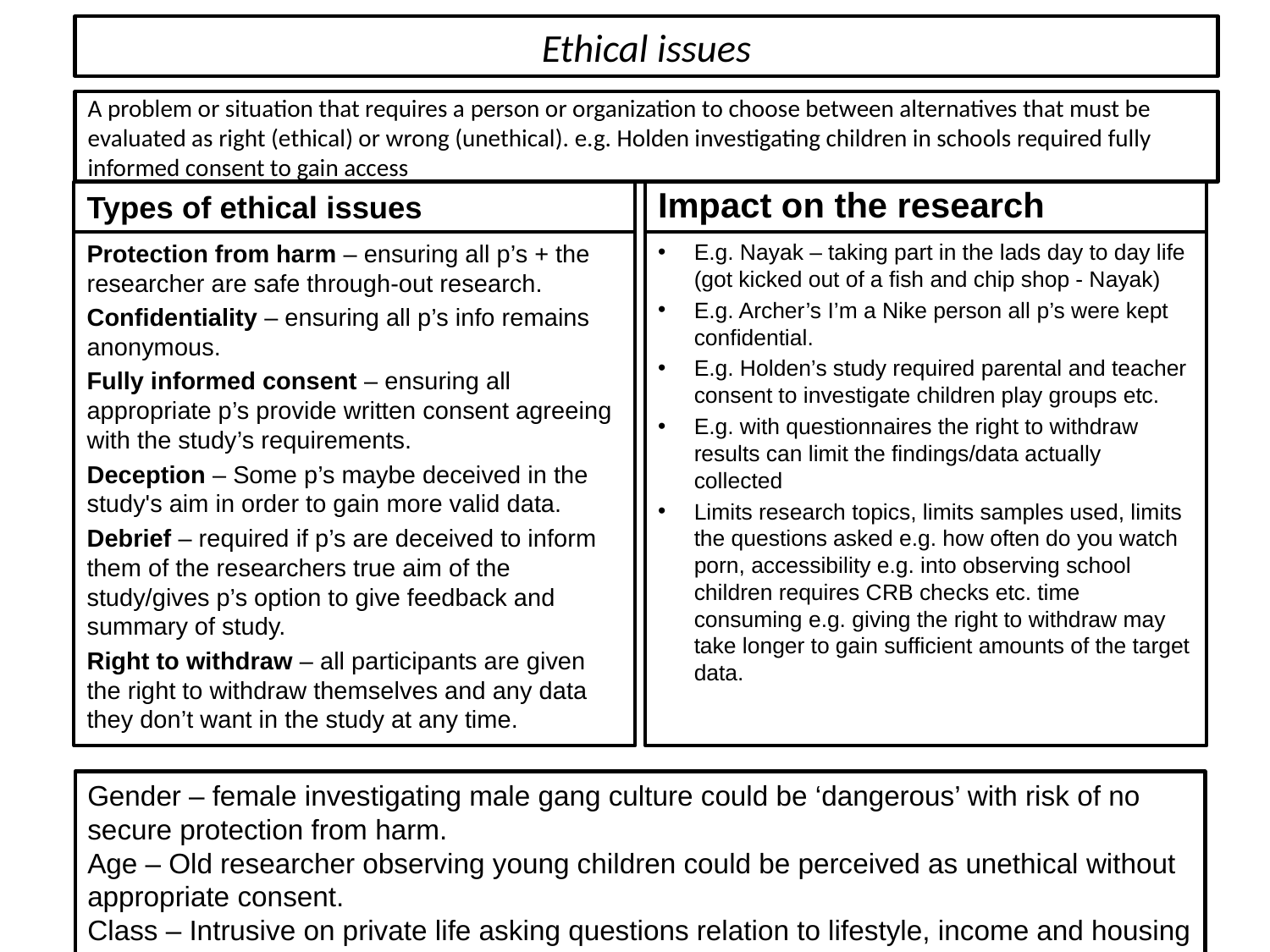

# Ethical issues
A problem or situation that requires a person or organization to choose between alternatives that must be evaluated as right (ethical) or wrong (unethical). e.g. Holden investigating children in schools required fully informed consent to gain access
Types of ethical issues
Impact on the research
Protection from harm – ensuring all p’s + the researcher are safe through-out research.
Confidentiality – ensuring all p’s info remains anonymous.
Fully informed consent – ensuring all appropriate p’s provide written consent agreeing with the study’s requirements.
Deception – Some p’s maybe deceived in the study's aim in order to gain more valid data.
Debrief – required if p’s are deceived to inform them of the researchers true aim of the study/gives p’s option to give feedback and summary of study.
Right to withdraw – all participants are given the right to withdraw themselves and any data they don’t want in the study at any time.
E.g. Nayak – taking part in the lads day to day life (got kicked out of a fish and chip shop - Nayak)
E.g. Archer’s I’m a Nike person all p’s were kept confidential.
E.g. Holden’s study required parental and teacher consent to investigate children play groups etc.
E.g. with questionnaires the right to withdraw results can limit the findings/data actually collected
Limits research topics, limits samples used, limits the questions asked e.g. how often do you watch porn, accessibility e.g. into observing school children requires CRB checks etc. time consuming e.g. giving the right to withdraw may take longer to gain sufficient amounts of the target data.
Gender – female investigating male gang culture could be ‘dangerous’ with risk of no secure protection from harm.
Age – Old researcher observing young children could be perceived as unethical without appropriate consent.
Class – Intrusive on private life asking questions relation to lifestyle, income and housing etc.
Ethnicity – discrimination could be perceived in questions e.g. asking a black male why his race commit most crimes.